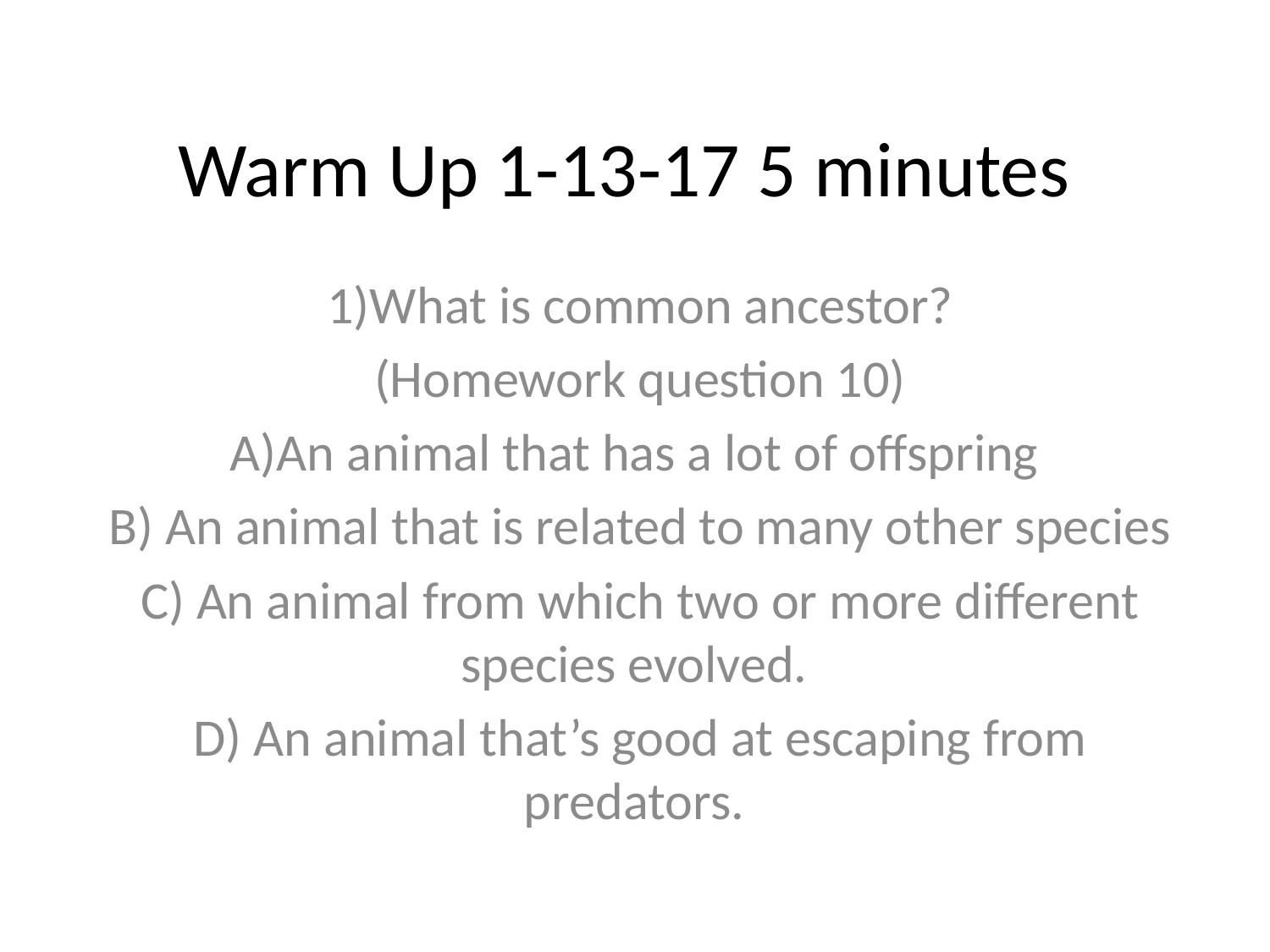

# Warm Up 1-13-17 5 minutes
1)What is common ancestor?
(Homework question 10)
A)An animal that has a lot of offspring
B) An animal that is related to many other species
C) An animal from which two or more different species evolved.
D) An animal that’s good at escaping from predators.